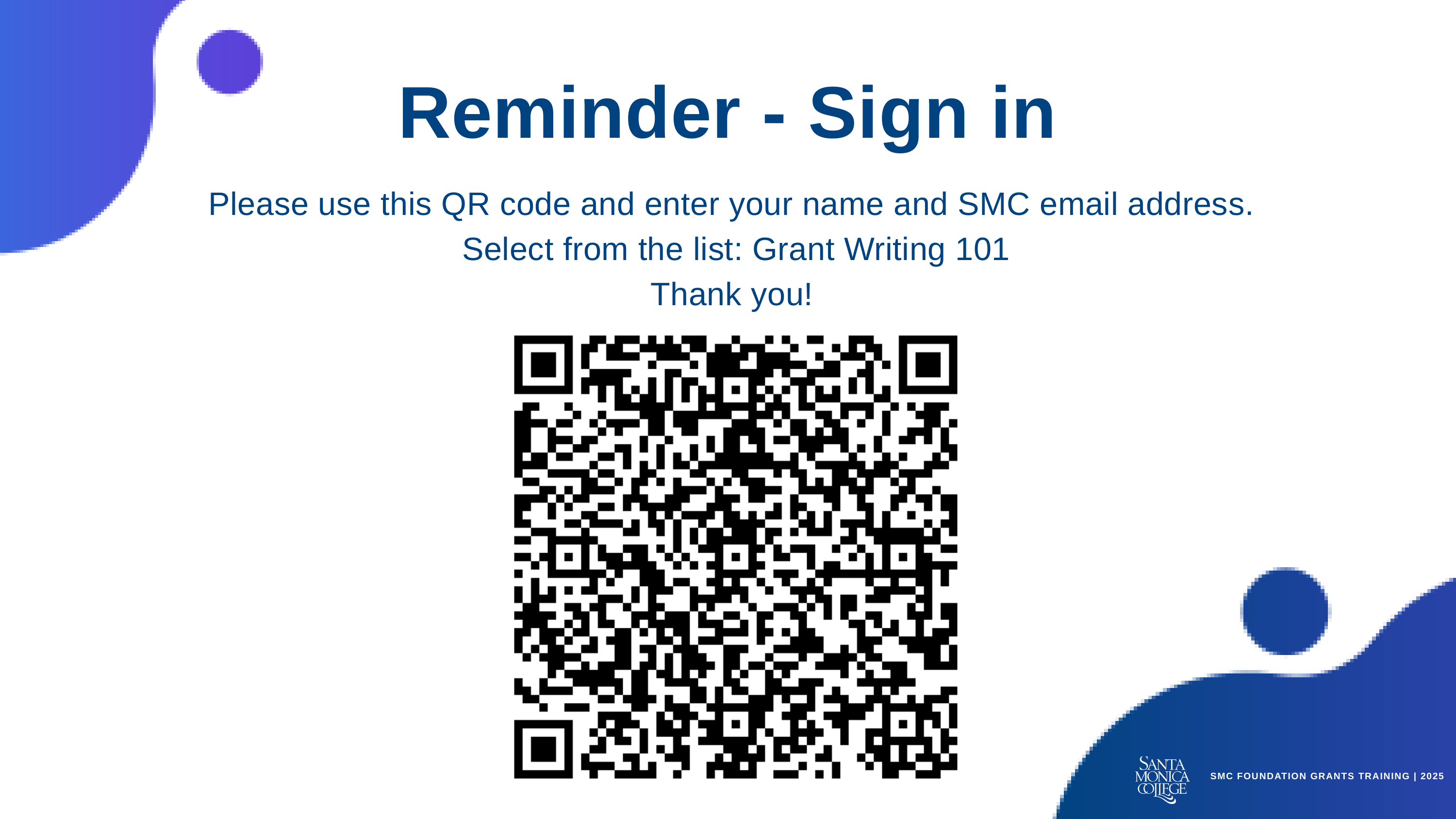

Reminder - Sign in
Please use this QR code and enter your name and SMC email address.
Select from the list: Grant Writing 101
Thank you!

SMC FOUNDATION GRANTS TRAINING | 2025